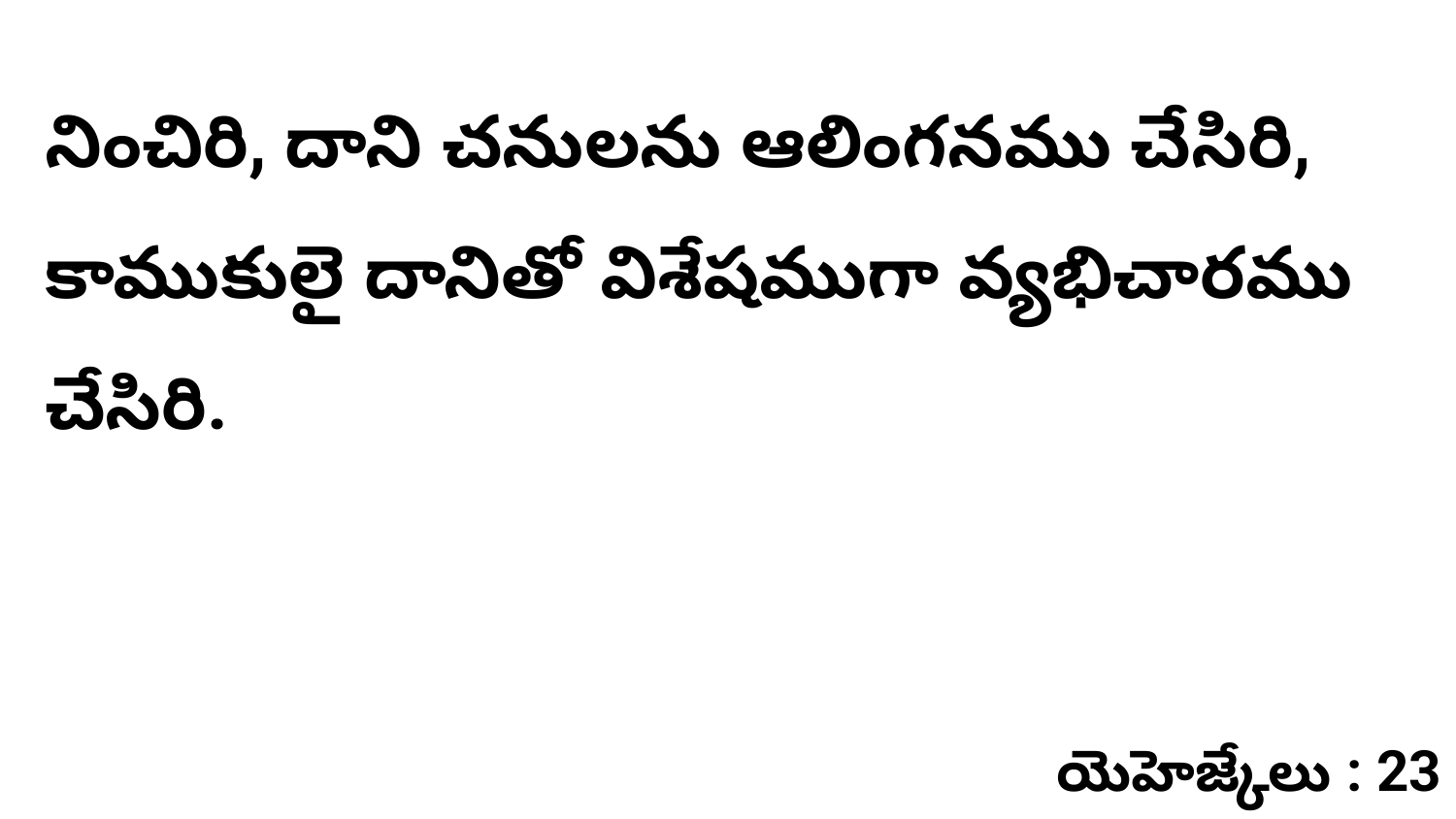

నించిరి, దాని చనులను ఆలింగనము చేసిరి, కాముకులై దానితో విశేషముగా వ్యభిచారము చేసిరి.
యెహెజ్కేలు : 23